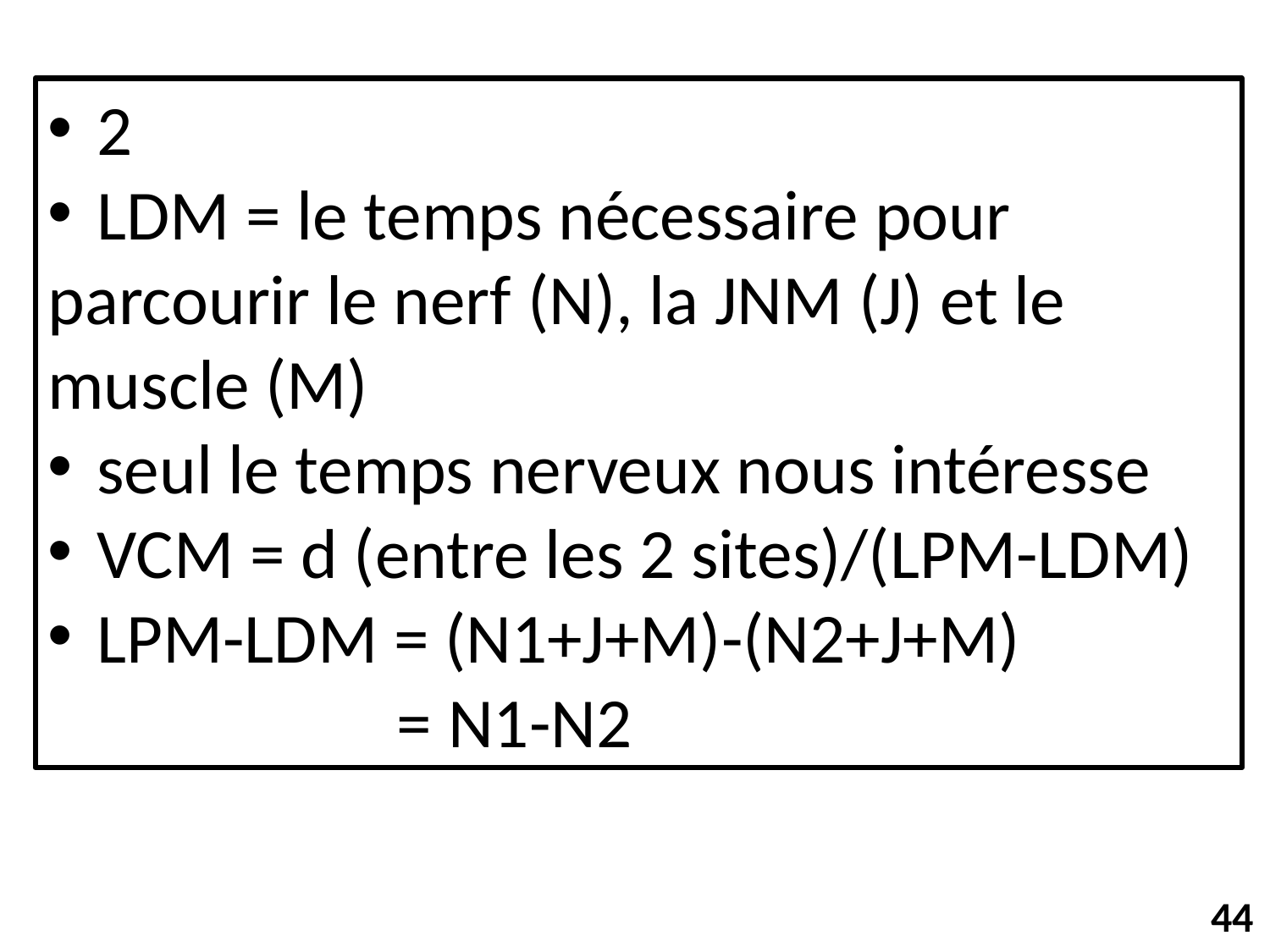

2
 	LDM = le temps nécessaire pour 	parcourir le nerf (N), la JNM (J) et le 	muscle (M)
 	seul le temps nerveux nous intéresse
 	VCM = d (entre les 2 sites)/(LPM-LDM)
 	LPM-LDM = (N1+J+M)-(N2+J+M)
		= N1-N2
44